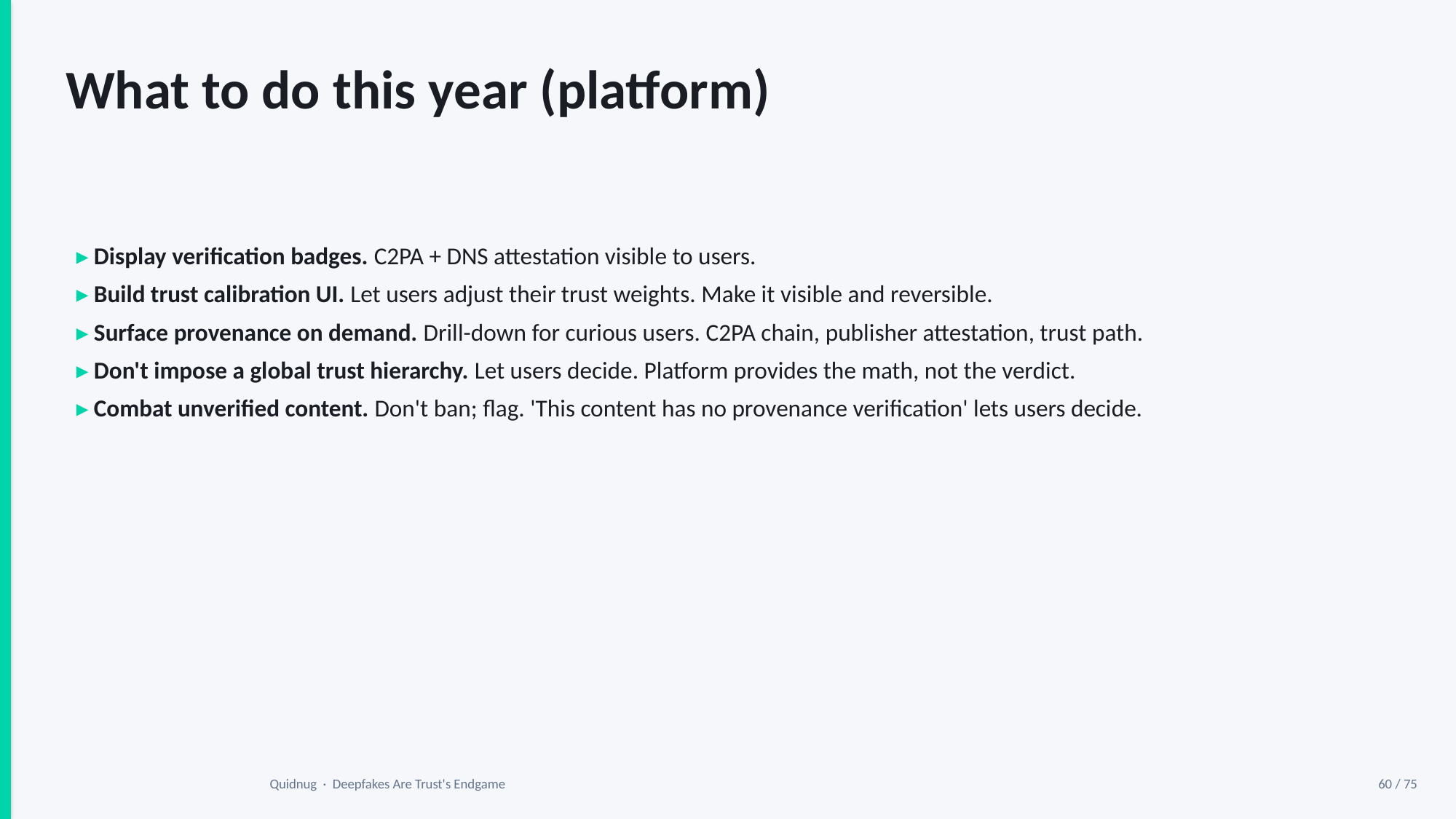

What to do this year (platform)
▸ Display verification badges. C2PA + DNS attestation visible to users.
▸ Build trust calibration UI. Let users adjust their trust weights. Make it visible and reversible.
▸ Surface provenance on demand. Drill-down for curious users. C2PA chain, publisher attestation, trust path.
▸ Don't impose a global trust hierarchy. Let users decide. Platform provides the math, not the verdict.
▸ Combat unverified content. Don't ban; flag. 'This content has no provenance verification' lets users decide.
Quidnug  ·  Deepfakes Are Trust's Endgame
60 / 75